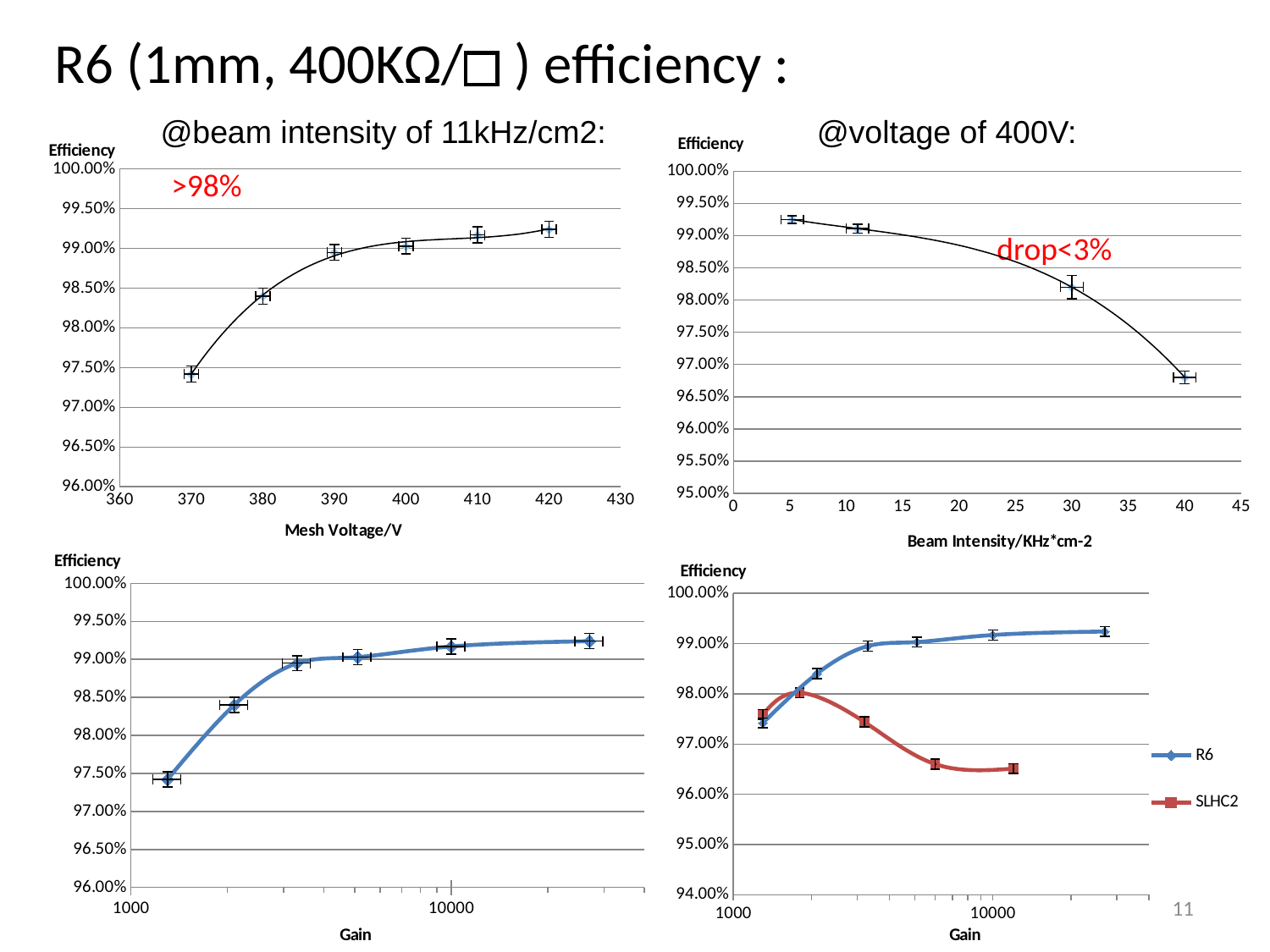

R6 (1mm, 400KΩ/    ) efficiency :

@beam intensity of 11kHz/cm2:
@voltage of 400V:

### Chart

| Category |  |
|---|---|

### Chart

| Category |  |
|---|---|
>98%
drop<3%

### Chart

| Category |  |
|---|---|

### Chart

| Category |  |  |
|---|---|---|
11